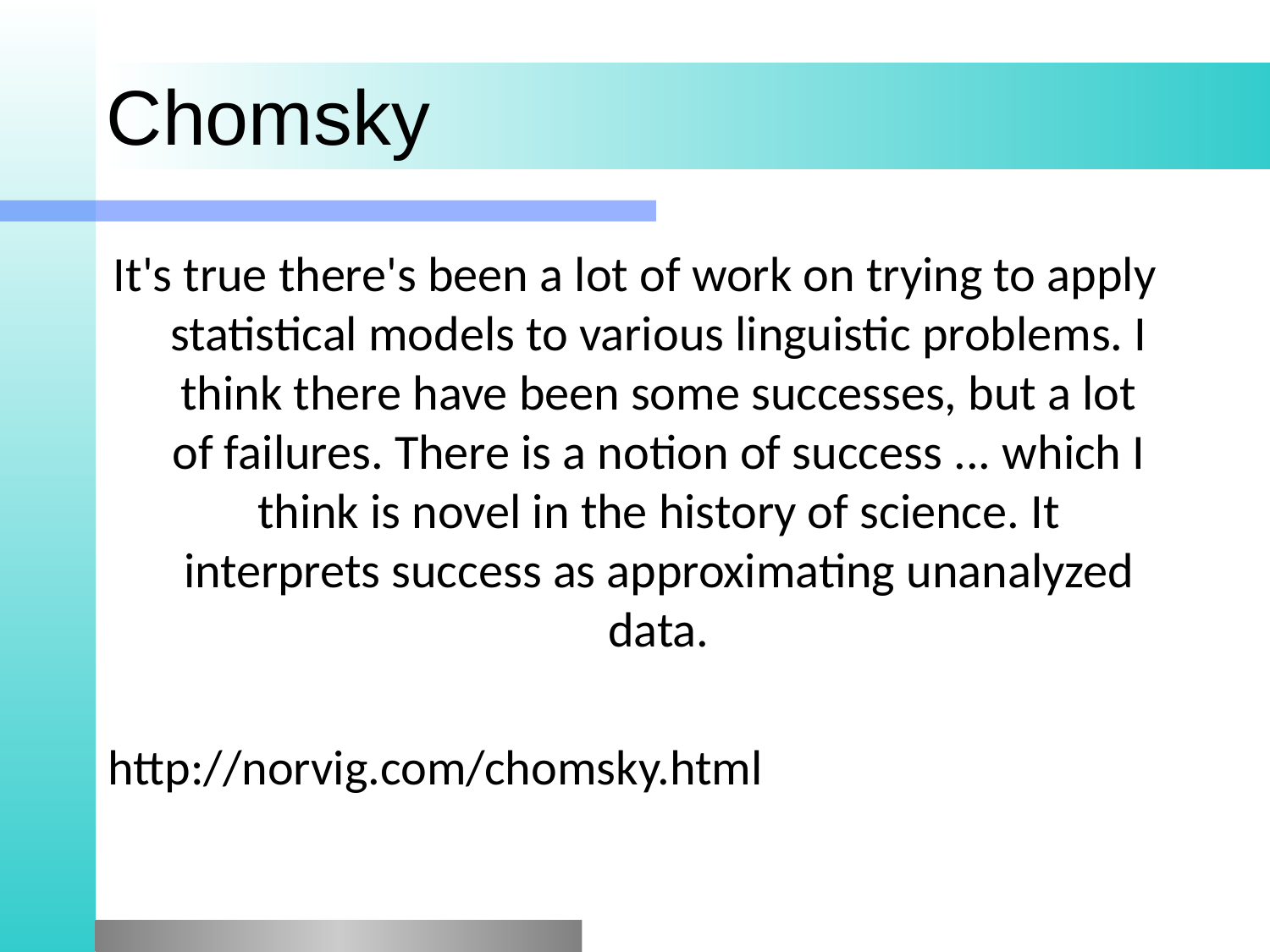

# Chomsky
It's true there's been a lot of work on trying to apply statistical models to various linguistic problems. I think there have been some successes, but a lot of failures. There is a notion of success ... which I think is novel in the history of science. It interprets success as approximating unanalyzed data.

http://norvig.com/chomsky.html